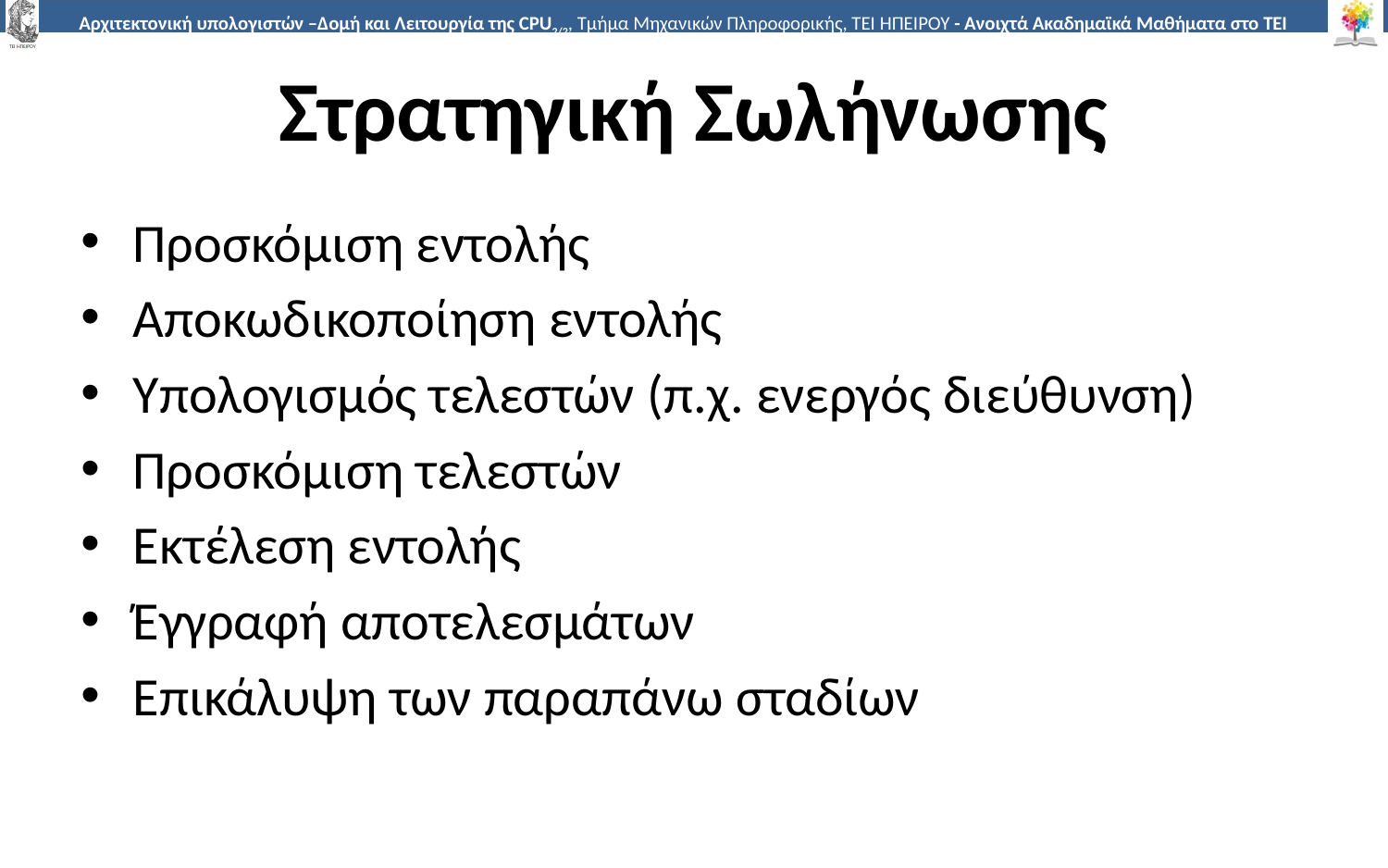

# Στρατηγική Σωλήνωσης
Προσκόμιση εντολής
Αποκωδικοποίηση εντολής
Υπολογισμός τελεστών (π.χ. ενεργός διεύθυνση)
Προσκόμιση τελεστών
Εκτέλεση εντολής
Έγγραφή αποτελεσμάτων
Επικάλυψη των παραπάνω σταδίων